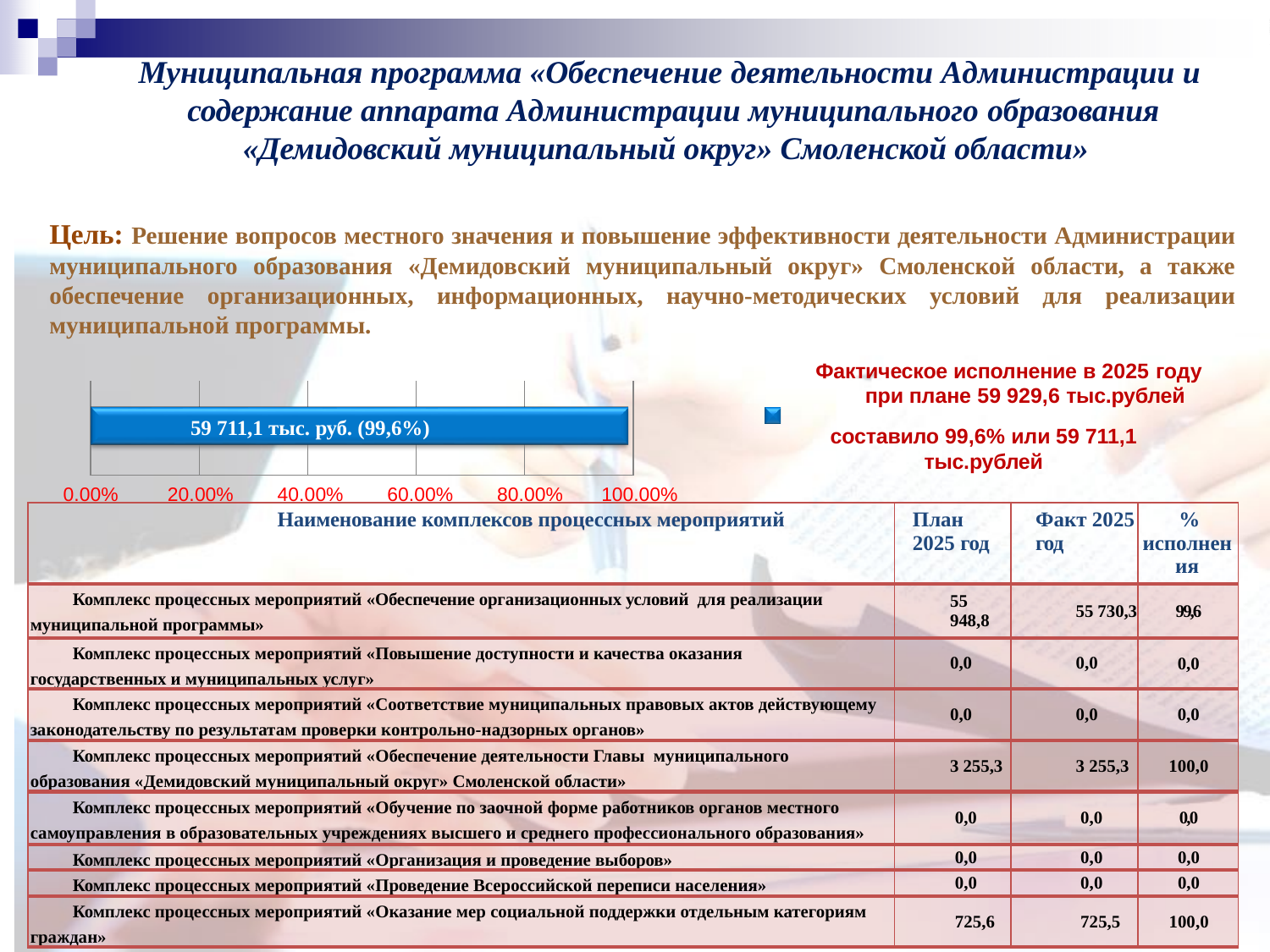

# Муниципальная программа «Обеспечение деятельности Администрации и  содержание аппарата Администрации муниципального образования
«Демидовский муниципальный округ» Смоленской области»

Цель: Решение вопросов местного значения и повышение эффективности деятельности Администрации муниципального образования «Демидовский муниципальный округ» Смоленской области, а также обеспечение организационных, информационных, научно-методических условий для реализации муниципальной программы.
Фактическое исполнение в 2025 году
при плане 59 929,6 тыс.рублей
составило 99,6% или 59 711,1 тыс.рублей

|  |  |  |  |  |
| --- | --- | --- | --- | --- |

59 711,1 тыс. руб. (99,6%)
0.00%
20.00%
40.00%
60.00%
80.00%
100.00%
| Наименование комплексов процессных мероприятий | План 2025 год | Факт 2025 год | % исполнения |
| --- | --- | --- | --- |
| Комплекс процессных мероприятий «Обеспечение организационных условий для реализации муниципальной программы» | 55 948,8 | 55 730,3 | 99,6 |
| Комплекс процессных мероприятий «Повышение доступности и качества оказания государственных и муниципальных услуг» | 0,0 | 0,0 | 0,0 |
| Комплекс процессных мероприятий «Соответствие муниципальных правовых актов действующему законодательству по результатам проверки контрольно-надзорных органов» | 0,0 | 0,0 | 0,0 |
| Комплекс процессных мероприятий «Обеспечение деятельности Главы муниципального образования «Демидовский муниципальный округ» Смоленской области» | 3 255,3 | 3 255,3 | 100,0 |
| Комплекс процессных мероприятий «Обучение по заочной форме работников органов местного самоуправления в образовательных учреждениях высшего и среднего профессионального образования» | 0,0 | 0,0 | 0,0 |
| Комплекс процессных мероприятий «Организация и проведение выборов» | 0,0 | 0,0 | 0,0 |
| Комплекс процессных мероприятий «Проведение Всероссийской переписи населения» | 0,0 | 0,0 | 0,0 |
| Комплекс процессных мероприятий «Оказание мер социальной поддержки отдельным категориям граждан» | 725,6 | 725,5 | 100,0 |